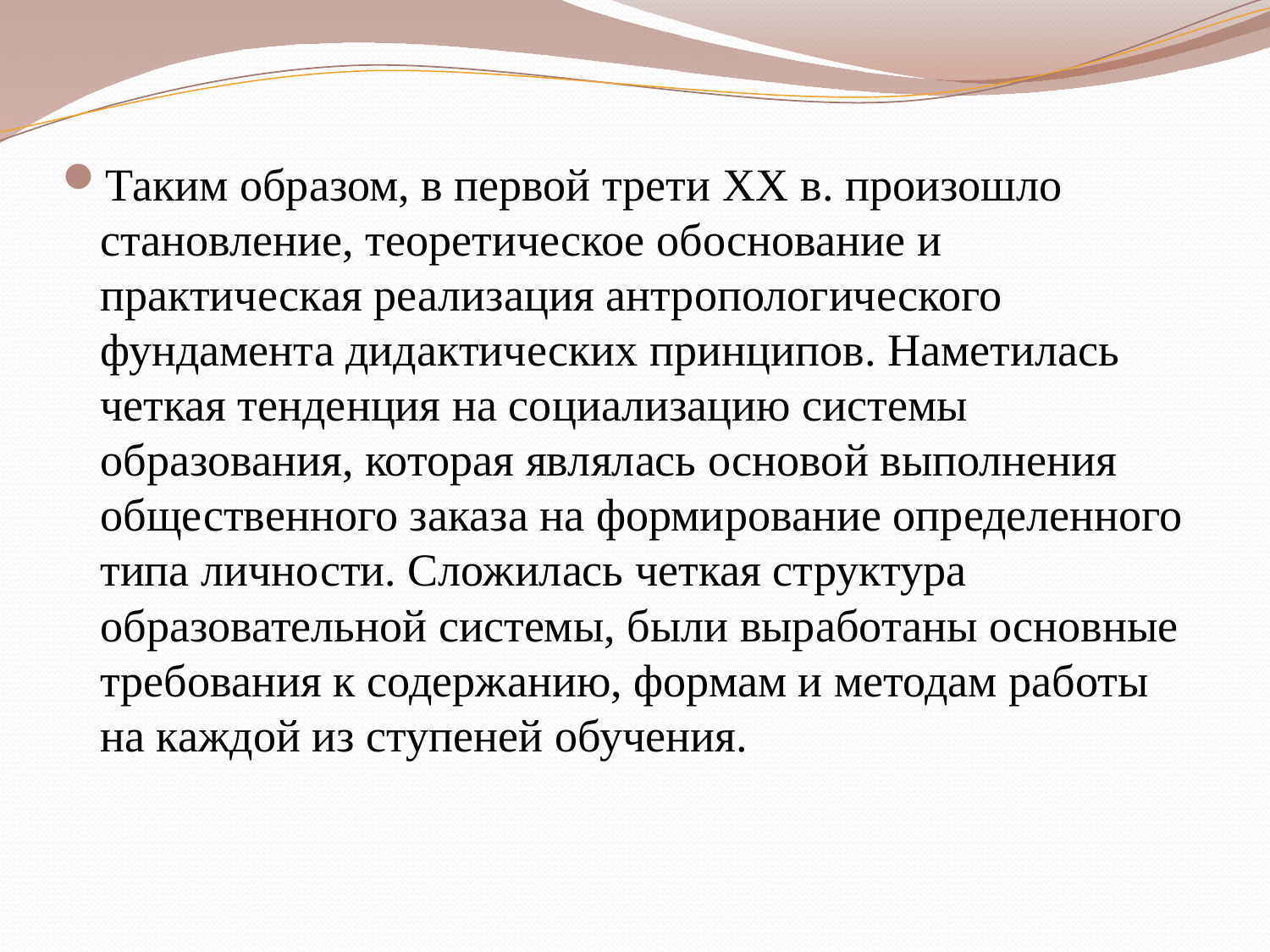

Таким образом, в первой трети XX в. произошло становление, теоретическое обоснование и практическая реализация антропологического фундамента дидактических принципов. Наметилась четкая тенденция на социализацию системы образования, которая являлась основой выполнения общественного заказа на формирование определенного типа личности. Сложилась четкая структура образовательной системы, были выработаны основные требования к содержанию, формам и методам работы на каждой из ступеней обучения.